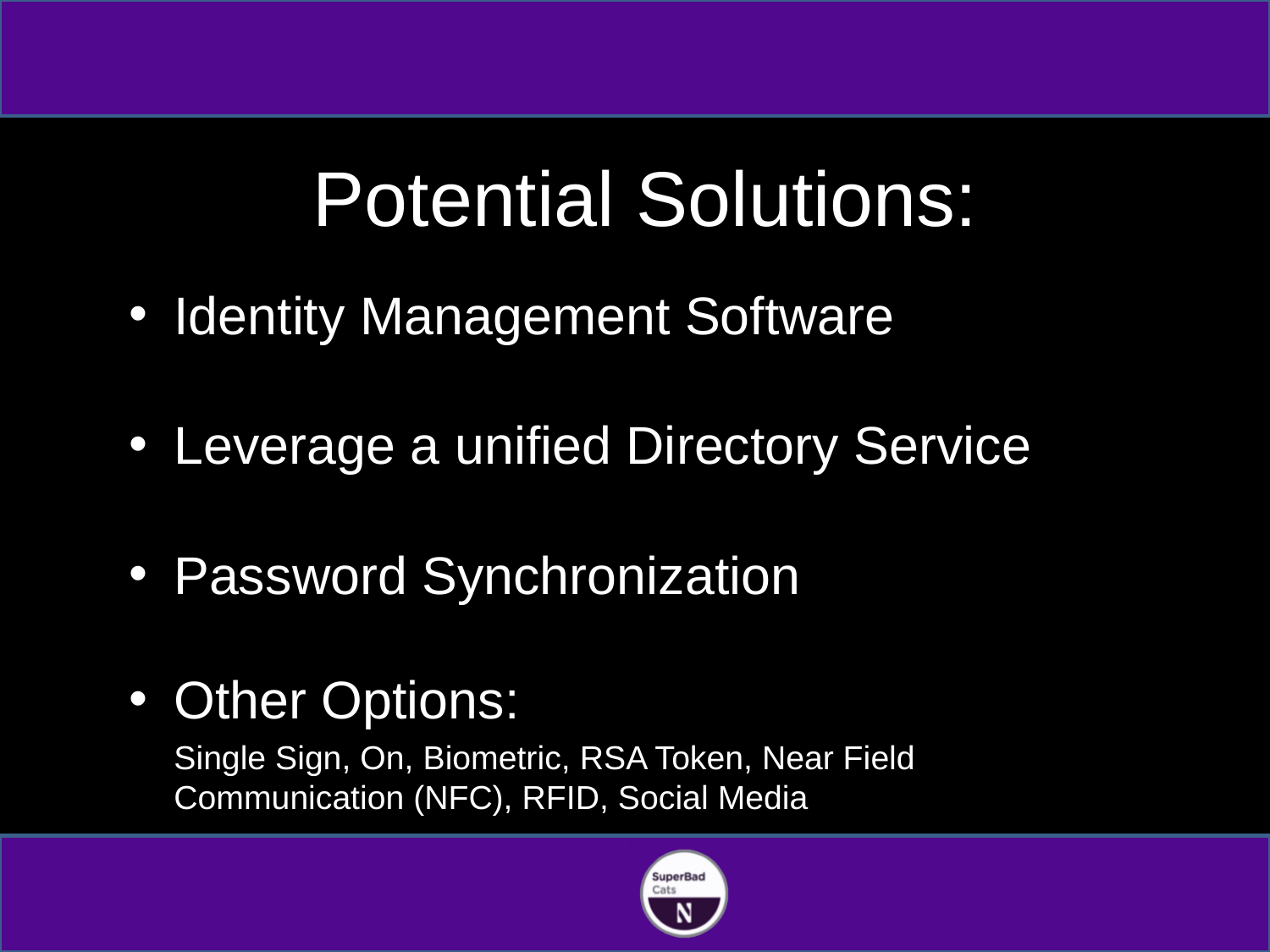

# Potential Solutions:
Identity Management Software

Leverage a unified Directory Service

Password Synchronization

Other Options:
	Single Sign, On, Biometric, RSA Token, Near Field Communication (NFC), RFID, Social Media